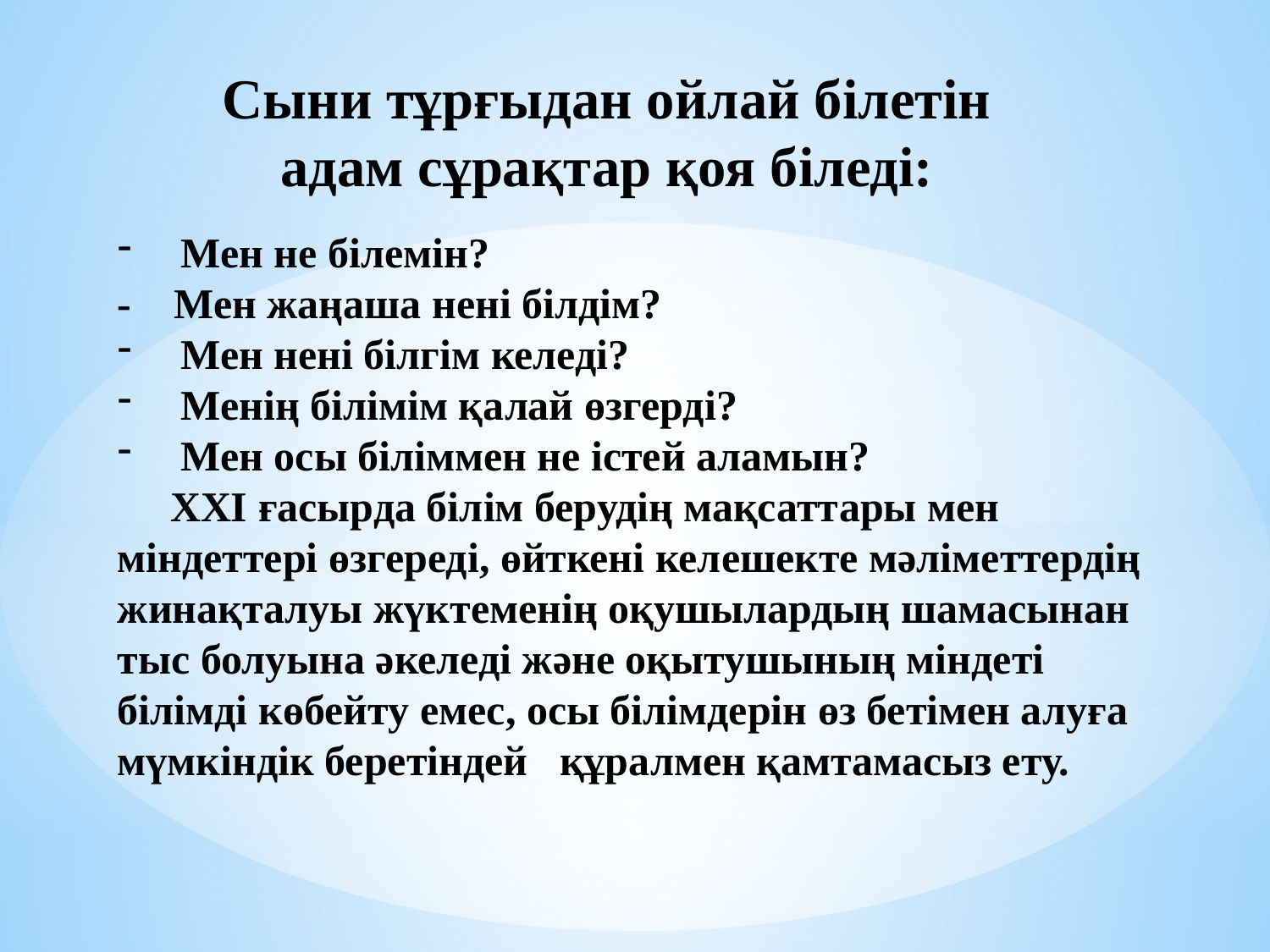

# Сыни тұрғыдан ойлай білетін адам сұрақтар қоя біледі:
Мен не білемін?
-    Мен жаңаша нені білдім?
Мен нені білгім келеді?
Менің білімім қалай өзгерді?
Мен осы біліммен не істей аламын?
     XXІ ғасырда білім берудің мақсаттары мен міндеттері өзгереді, өйткені келешекте мәліметтердің жинақталуы жүктеменің оқушылардың шамасынан тыс болуына әкеледі және оқытушының міндеті білімді көбейту емес, осы білімдерін өз бетімен алуға мүмкіндік беретіндей   құралмен қамтамасыз ету.